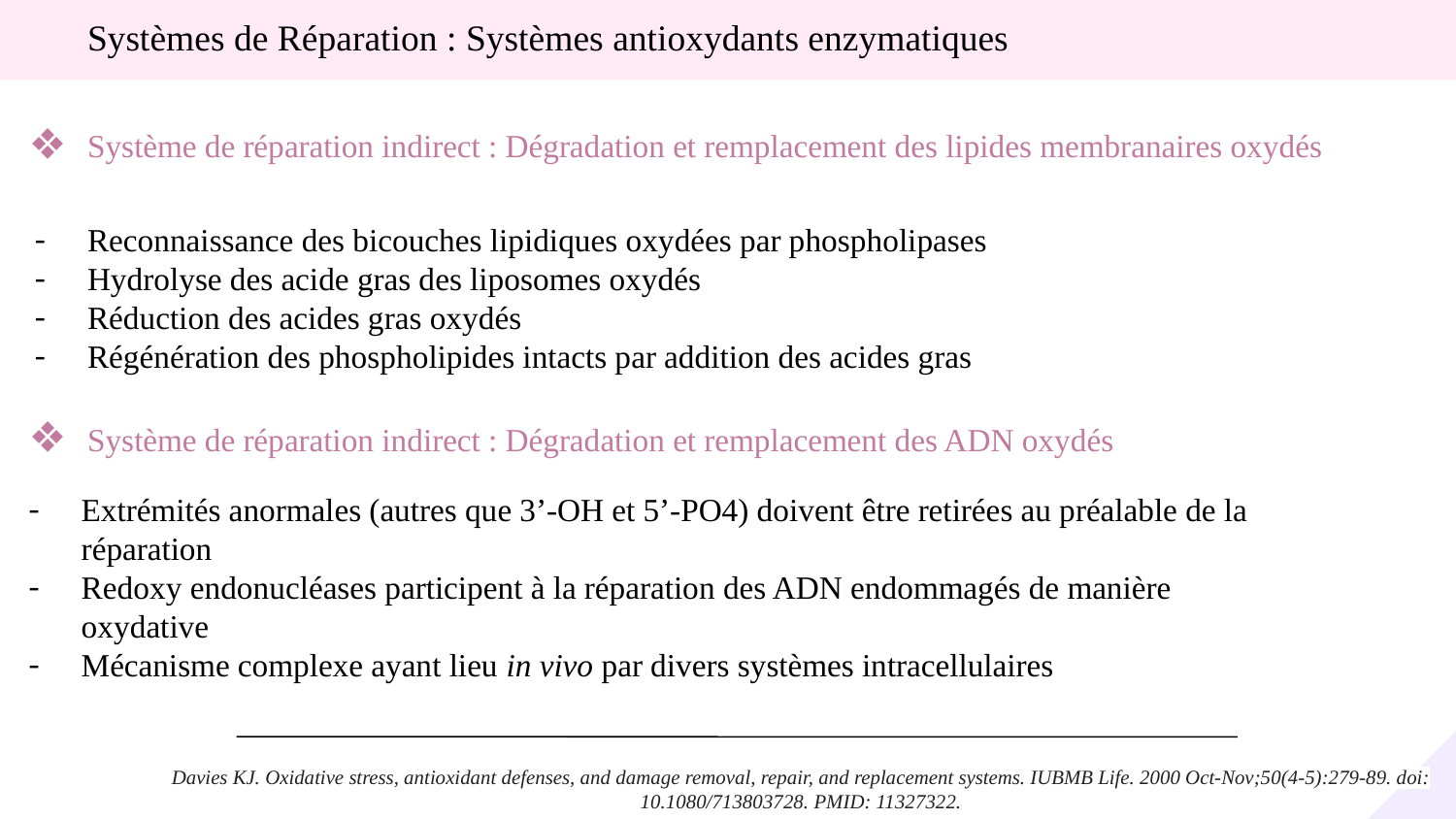

Systèmes de Réparation : Systèmes antioxydants enzymatiques
Système de réparation indirect : Dégradation et remplacement des lipides membranaires oxydés
Reconnaissance des bicouches lipidiques oxydées par phospholipases
Hydrolyse des acide gras des liposomes oxydés
Réduction des acides gras oxydés
Régénération des phospholipides intacts par addition des acides gras

Système de réparation indirect : Dégradation et remplacement des ADN oxydés
Extrémités anormales (autres que 3’-OH et 5’-PO4) doivent être retirées au préalable de la réparation
Redoxy endonucléases participent à la réparation des ADN endommagés de manière oxydative
Mécanisme complexe ayant lieu in vivo par divers systèmes intracellulaires
Davies KJ. Oxidative stress, antioxidant defenses, and damage removal, repair, and replacement systems. IUBMB Life. 2000 Oct-Nov;50(4-5):279-89. doi: 10.1080/713803728. PMID: 11327322.